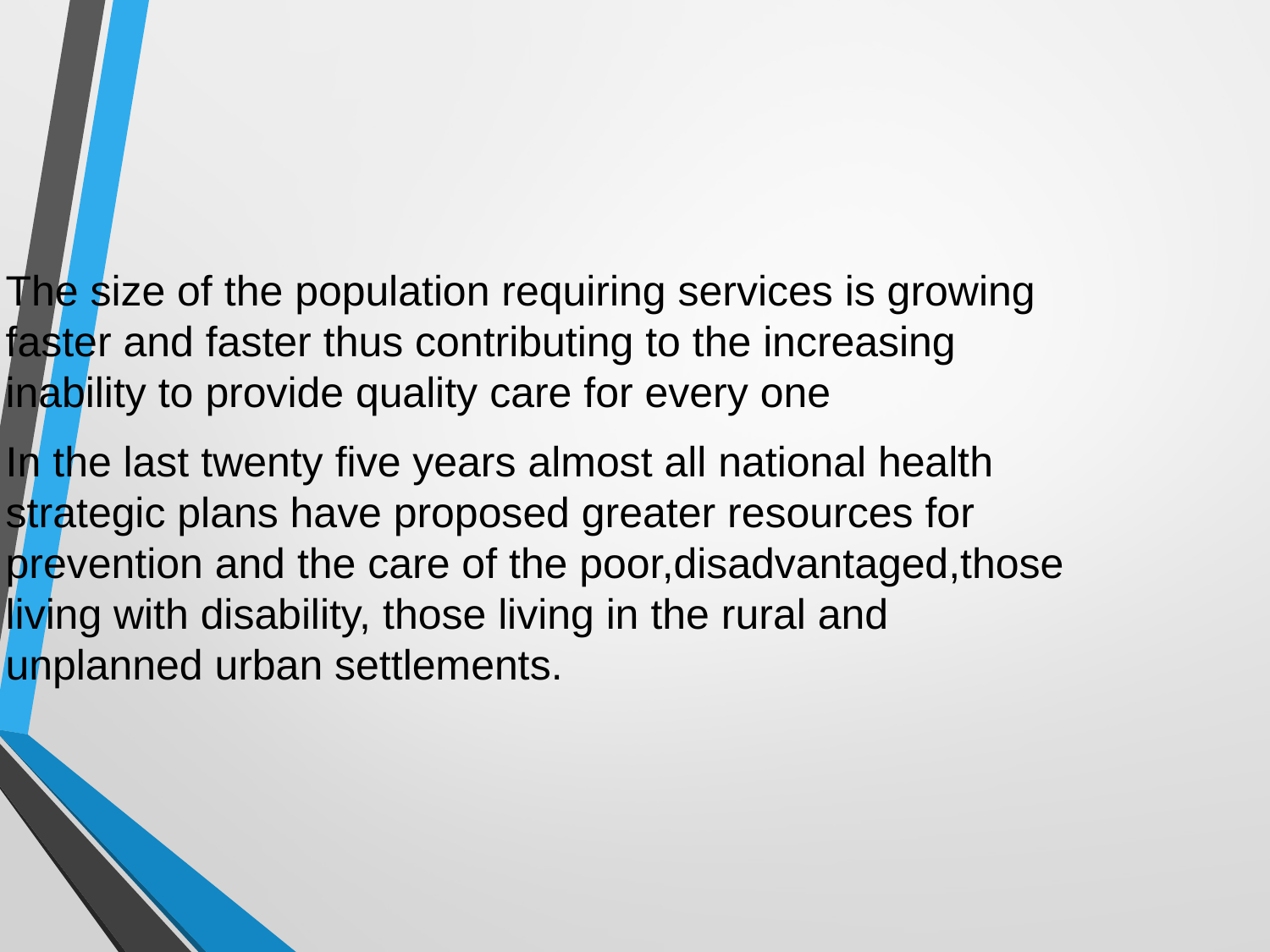

The size of the population requiring services is growing faster and faster thus contributing to the increasing inability to provide quality care for every one
In the last twenty five years almost all national health strategic plans have proposed greater resources for prevention and the care of the poor,disadvantaged,those living with disability, those living in the rural and unplanned urban settlements.